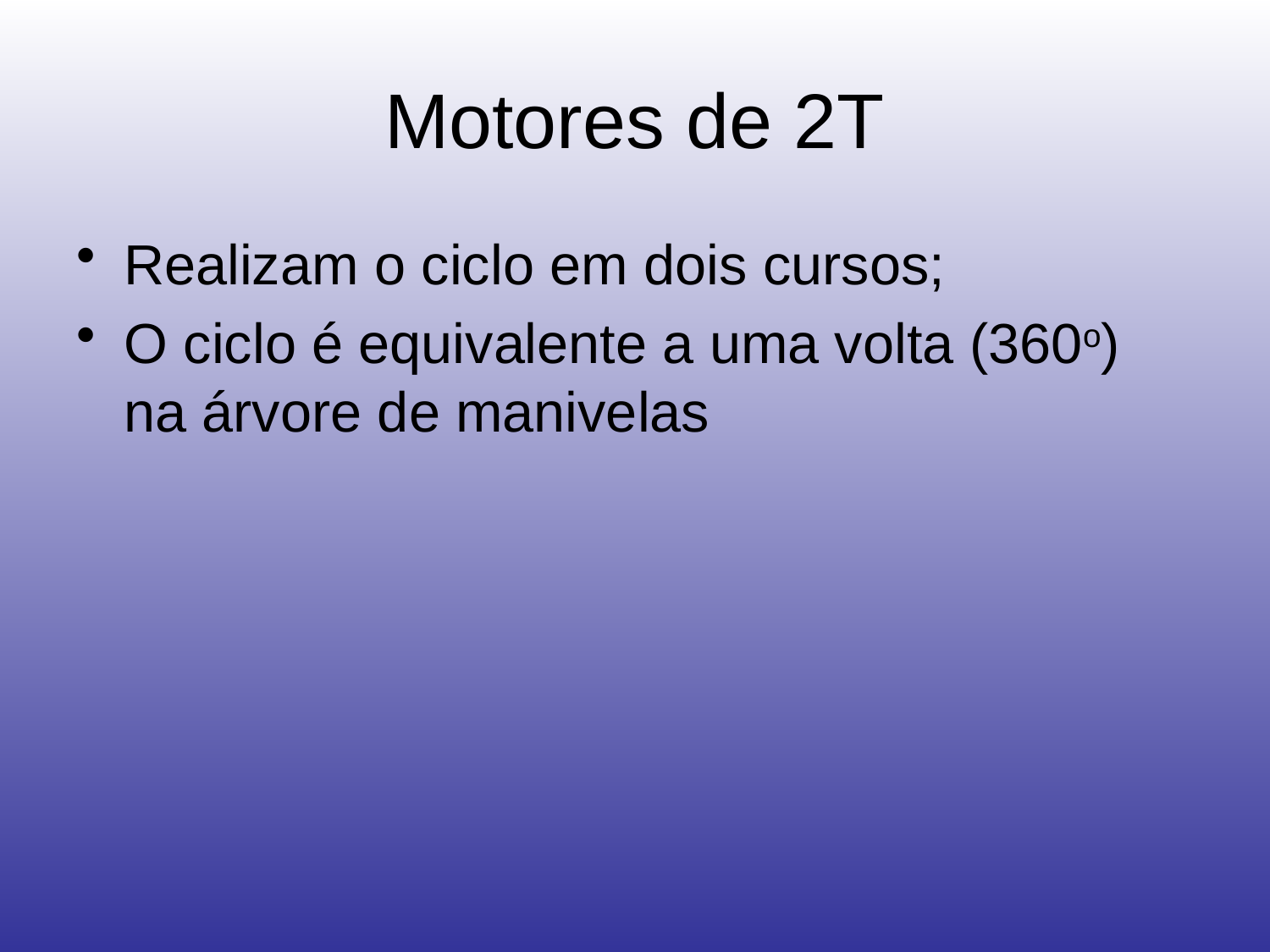

# Motores de 2T
Realizam o ciclo em dois cursos;
O ciclo é equivalente a uma volta (360o) na árvore de manivelas